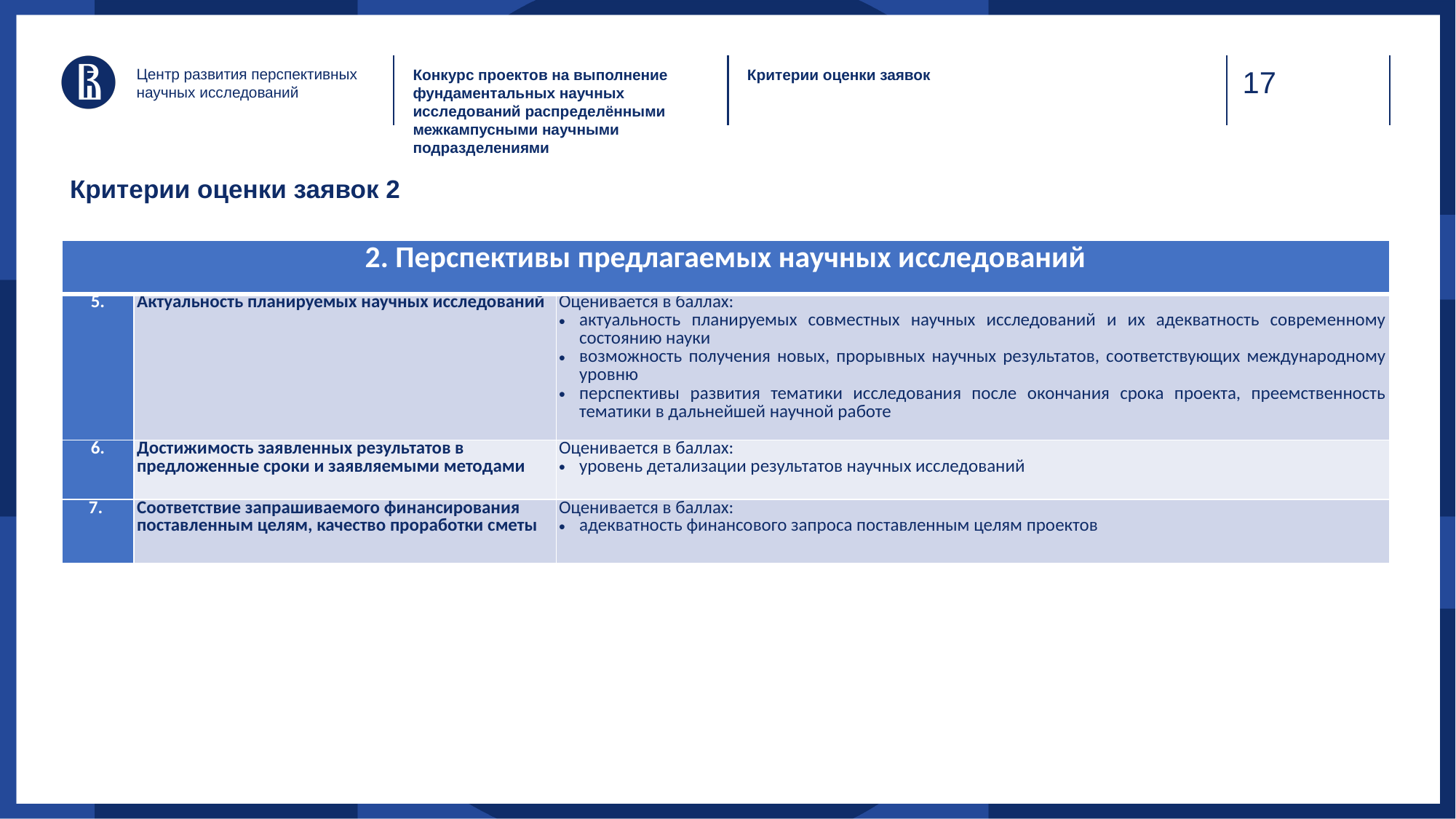

Центр развития перспективных научных исследований
Конкурс проектов на выполнение фундаментальных научных исследований распределёнными межкампусными научными подразделениями
Критерии оценки заявок

# Критерии оценки заявок 2
| 2. Перспективы предлагаемых научных исследований |  |  |
| --- | --- | --- |
| 5. | Актуальность планируемых научных исследований | Оценивается в баллах: актуальность планируемых совместных научных исследований и их адекватность современному состоянию науки возможность получения новых, прорывных научных результатов, соответствующих международному уровню перспективы развития тематики исследования после окончания срока проекта, преемственность тематики в дальнейшей научной работе |
| 6. | Достижимость заявленных результатов в предложенные сроки и заявляемыми методами | Оценивается в баллах: уровень детализации результатов научных исследований |
| 7. | Соответствие запрашиваемого финансирования поставленным целям, качество проработки сметы | Оценивается в баллах: адекватность финансового запроса поставленным целям проектов |